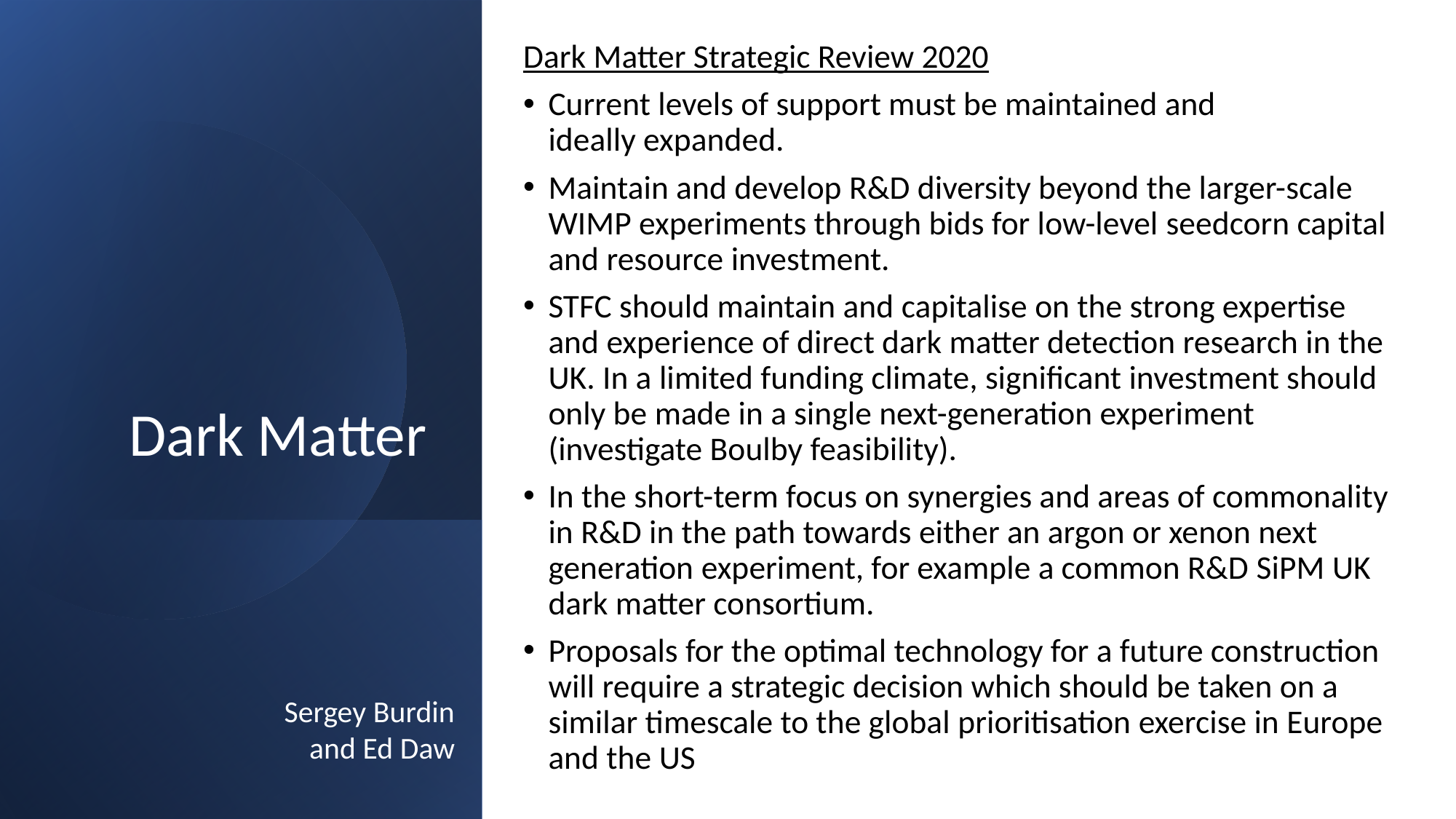

Dark Matter Strategic Review 2020​
Current levels of support must be maintained and ideally expanded.​
Maintain and develop R&D diversity beyond the larger-scale WIMP experiments through bids for low-level seedcorn capital and resource investment. ​
STFC should maintain and capitalise on the strong expertise and experience of direct dark matter detection research in the UK. In a limited funding climate, significant investment should only be made in a single next-generation experiment (investigate Boulby feasibility).​
In the short-term focus on synergies and areas of commonality in R&D in the path towards either an argon or xenon next generation experiment, for example a common R&D SiPM UK dark matter consortium.​
Proposals for the optimal technology for a future construction will require a strategic decision which should be taken on a similar timescale to the global prioritisation exercise in Europe and the US​
# Dark Matter

Sergey Burdin and Ed Daw